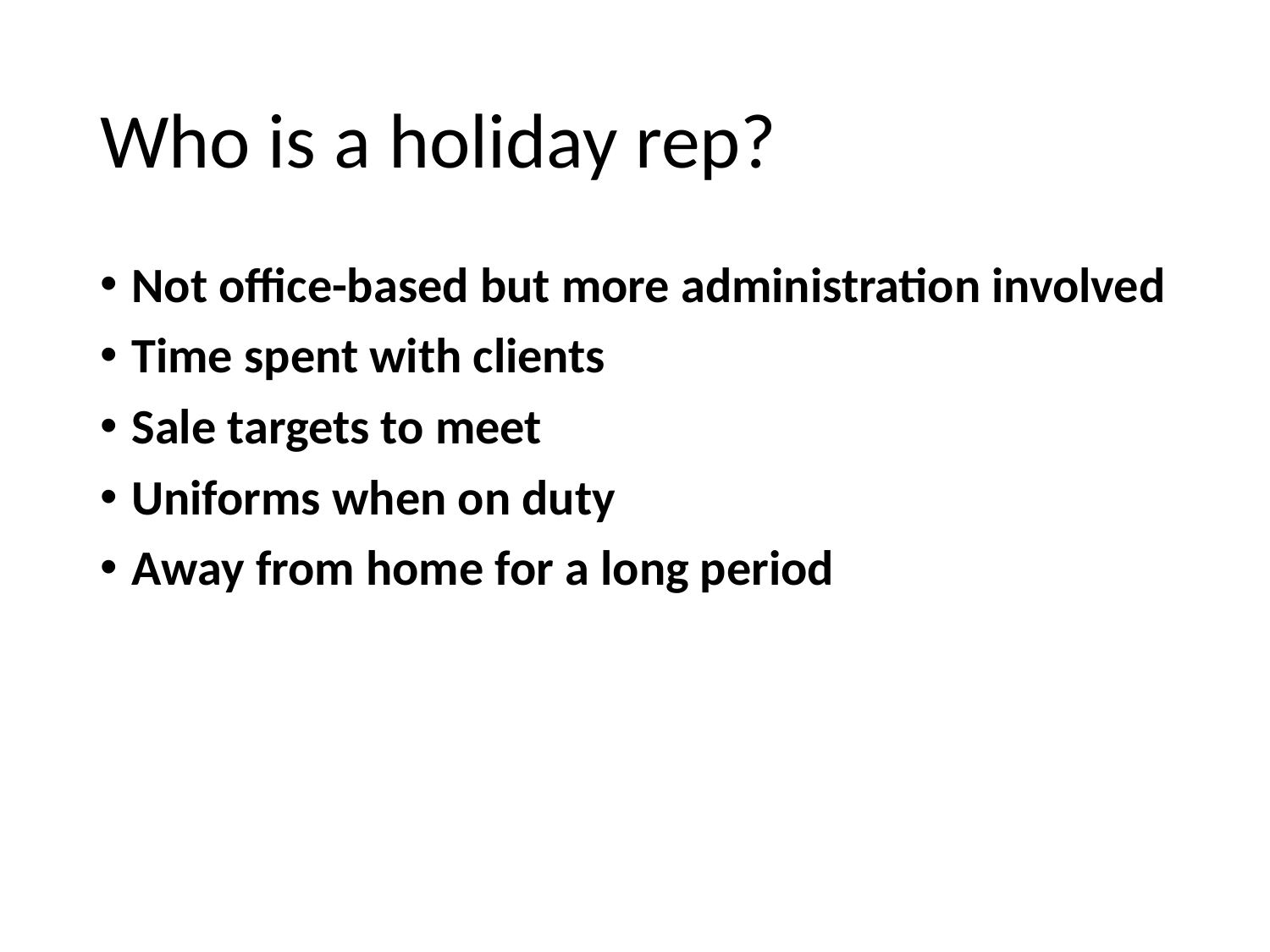

# Who is a holiday rep?
Not office-based but more administration involved
Time spent with clients
Sale targets to meet
Uniforms when on duty
Away from home for a long period